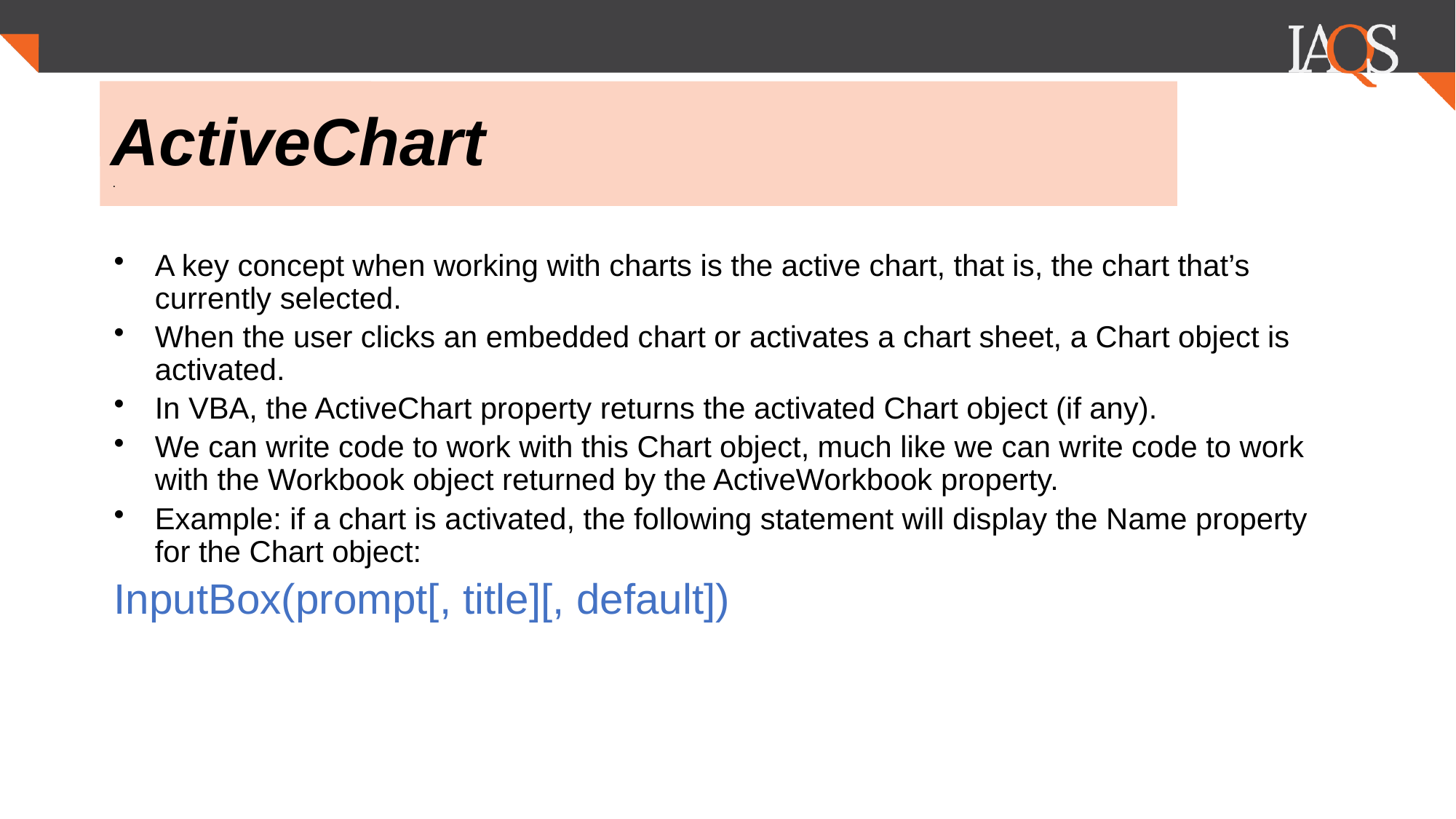

# ActiveChart

.
A key concept when working with charts is the active chart, that is, the chart that’s currently selected.
When the user clicks an embedded chart or activates a chart sheet, a Chart object is activated.
In VBA, the ActiveChart property returns the activated Chart object (if any).
We can write code to work with this Chart object, much like we can write code to work with the Workbook object returned by the ActiveWorkbook property.
Example: if a chart is activated, the following statement will display the Name property for the Chart object:
InputBox(prompt[, title][, default])